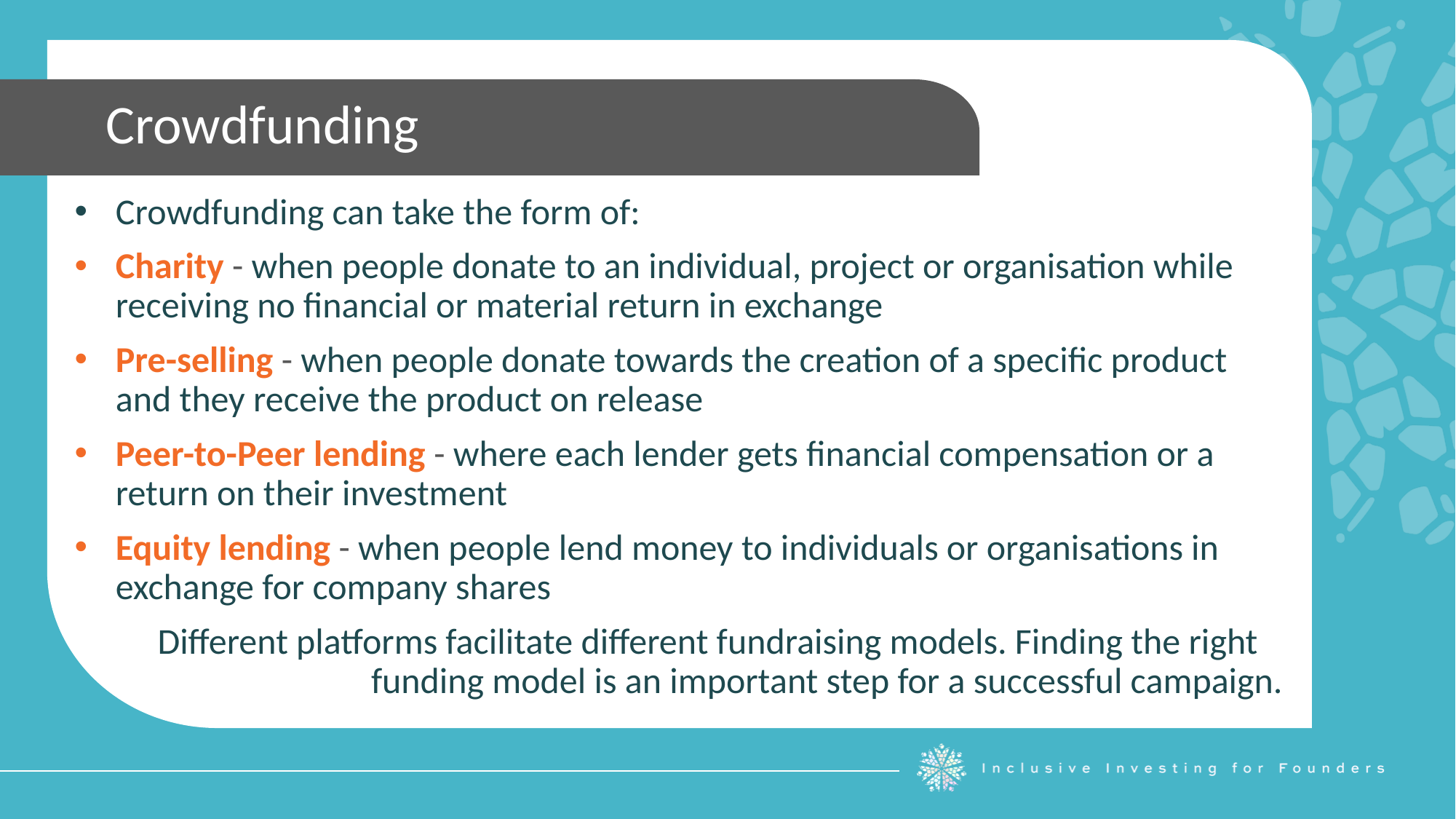

Crowdfunding
Crowdfunding can take the form of:
Charity - when people donate to an individual, project or organisation while receiving no financial or material return in exchange
Pre-selling - when people donate towards the creation of a specific product and they receive the product on release
Peer-to-Peer lending - where each lender gets financial compensation or a return on their investment
Equity lending - when people lend money to individuals or organisations in exchange for company shares
    Different platforms facilitate different fundraising models. Finding the right    funding model is an important step for a successful campaign.